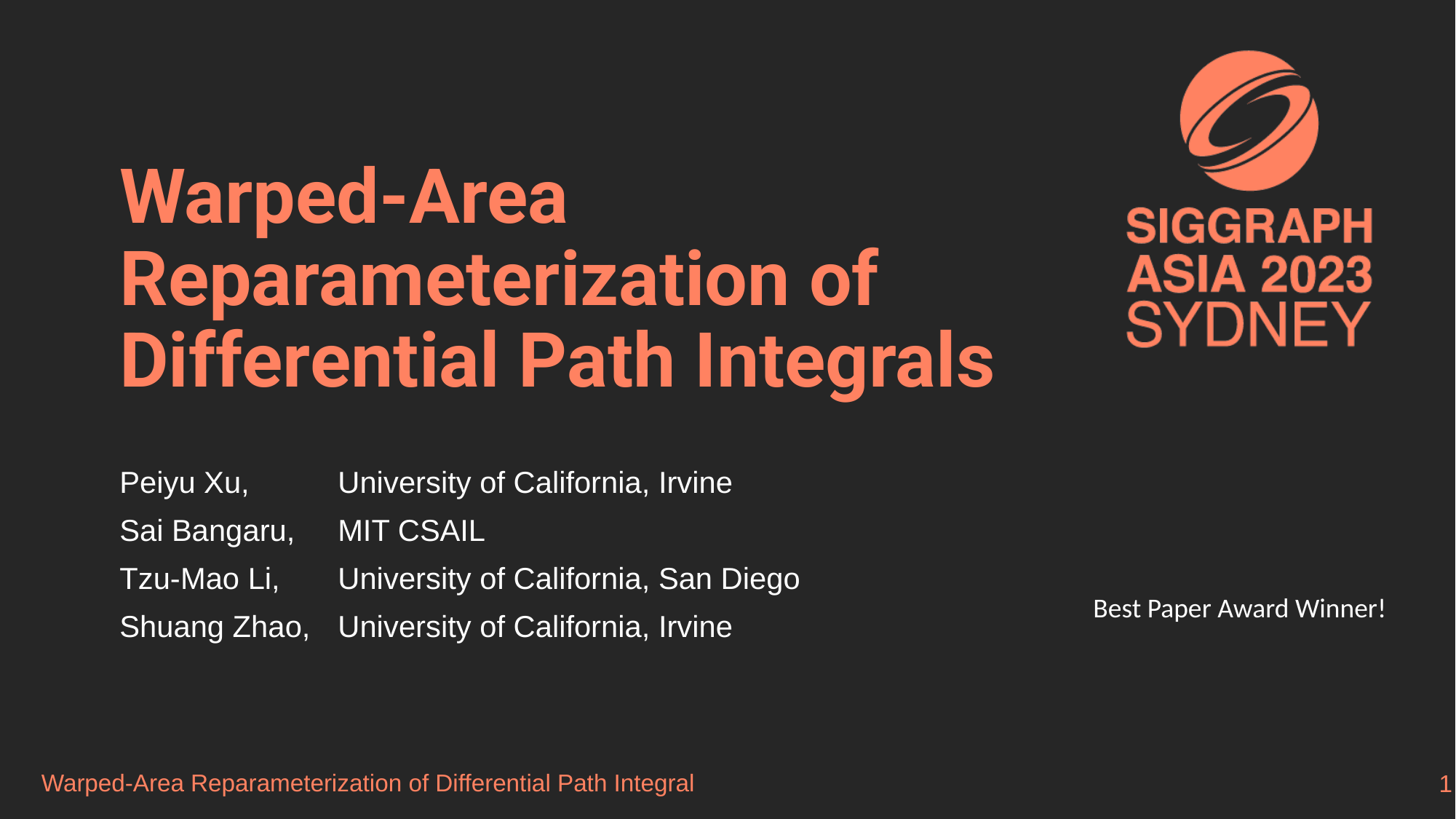

# Warped-Area Reparameterization of Differential Path Integrals
Peiyu Xu,	University of California, Irvine
Sai Bangaru,	MIT CSAIL
Tzu-Mao Li,	University of California, San Diego
Shuang Zhao,	University of California, Irvine
Best Paper Award Winner!